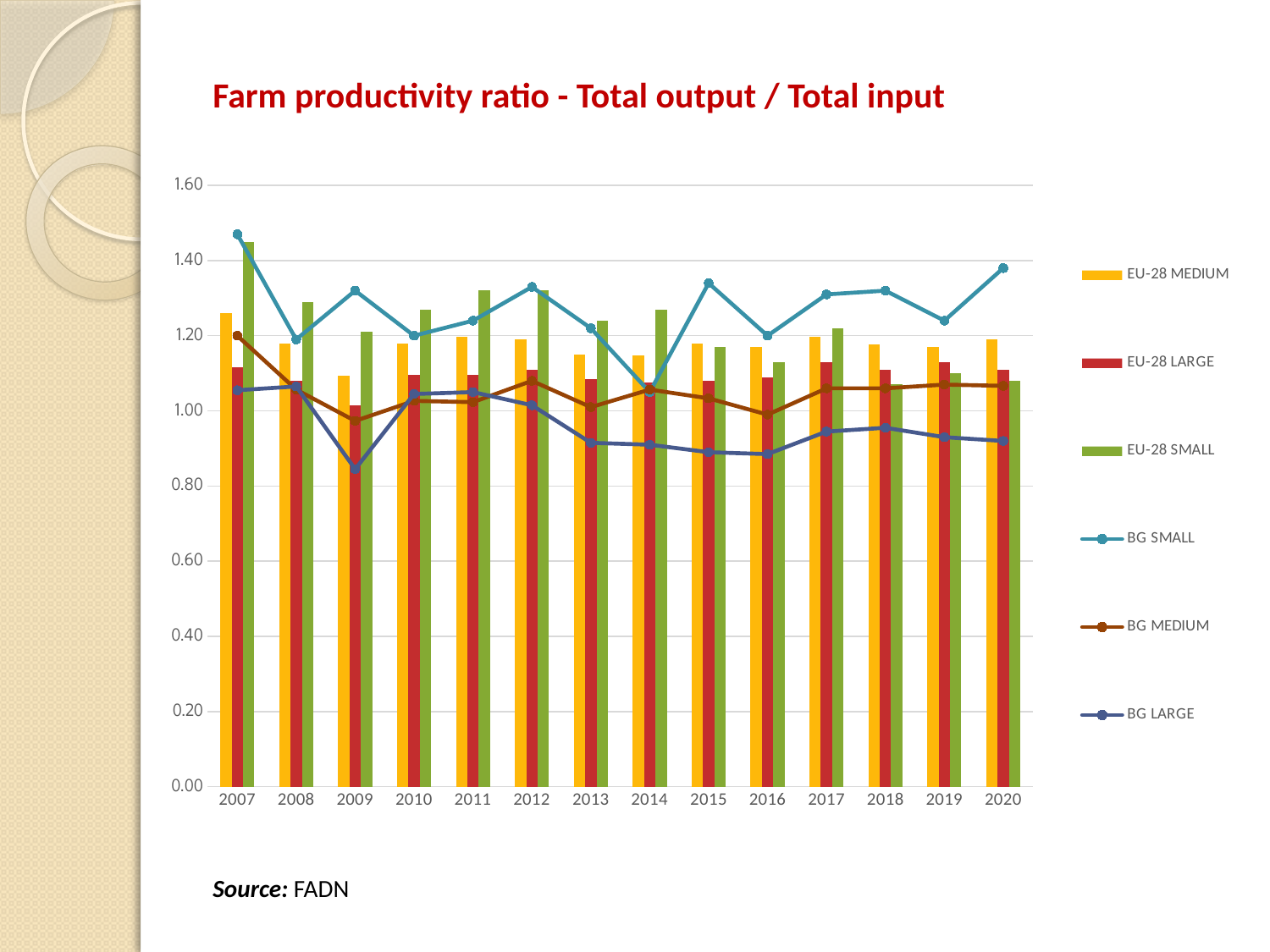

Farm productivity ratio - Total output / Total input

### Chart

| Category | EU-28 MEDIUM | EU-28 LARGE | EU-28 SMALL | BG SMALL | BG MEDIUM | BG LARGE |
|---|---|---|---|---|---|---|
| 2007 | 1.26 | 1.115 | 1.45 | 1.47 | 1.2 | 1.0550000000000002 |
| 2008 | 1.1800000000000004 | 1.08 | 1.29 | 1.1900000000000004 | 1.0566666666666666 | 1.0649999999999995 |
| 2009 | 1.0933333333333335 | 1.0149999999999997 | 1.21 | 1.32 | 0.9733333333333336 | 0.8450000000000002 |
| 2010 | 1.1800000000000004 | 1.095 | 1.27 | 1.2 | 1.0266666666666666 | 1.0449999999999995 |
| 2011 | 1.1966666666666665 | 1.095 | 1.32 | 1.24 | 1.0233333333333334 | 1.05 |
| 2012 | 1.1900000000000004 | 1.1099999999999994 | 1.32 | 1.33 | 1.08 | 1.0149999999999997 |
| 2013 | 1.1500000000000001 | 1.085 | 1.24 | 1.22 | 1.01 | 0.915 |
| 2014 | 1.1466666666666667 | 1.0750000000000002 | 1.27 | 1.05 | 1.0566666666666666 | 0.9100000000000001 |
| 2015 | 1.1800000000000004 | 1.08 | 1.1700000000000004 | 1.34 | 1.0333333333333334 | 0.89 |
| 2016 | 1.1700000000000004 | 1.09 | 1.1299999999999994 | 1.2 | 0.9899999999999999 | 0.885 |
| 2017 | 1.1966666666666665 | 1.1299999999999994 | 1.22 | 1.31 | 1.06 | 0.9450000000000003 |
| 2018 | 1.1766666666666667 | 1.1099999999999994 | 1.07 | 1.32 | 1.06 | 0.9550000000000003 |
| 2019 | 1.1700000000000004 | 1.1299999999999994 | 1.1 | 1.24 | 1.07 | 0.9299999999999999 |
| 2020 | 1.1900000000000006 | 1.11 | 1.08 | 1.3800000000000001 | 1.0666666666666667 | 0.9200000000000002 |
Source: FADN